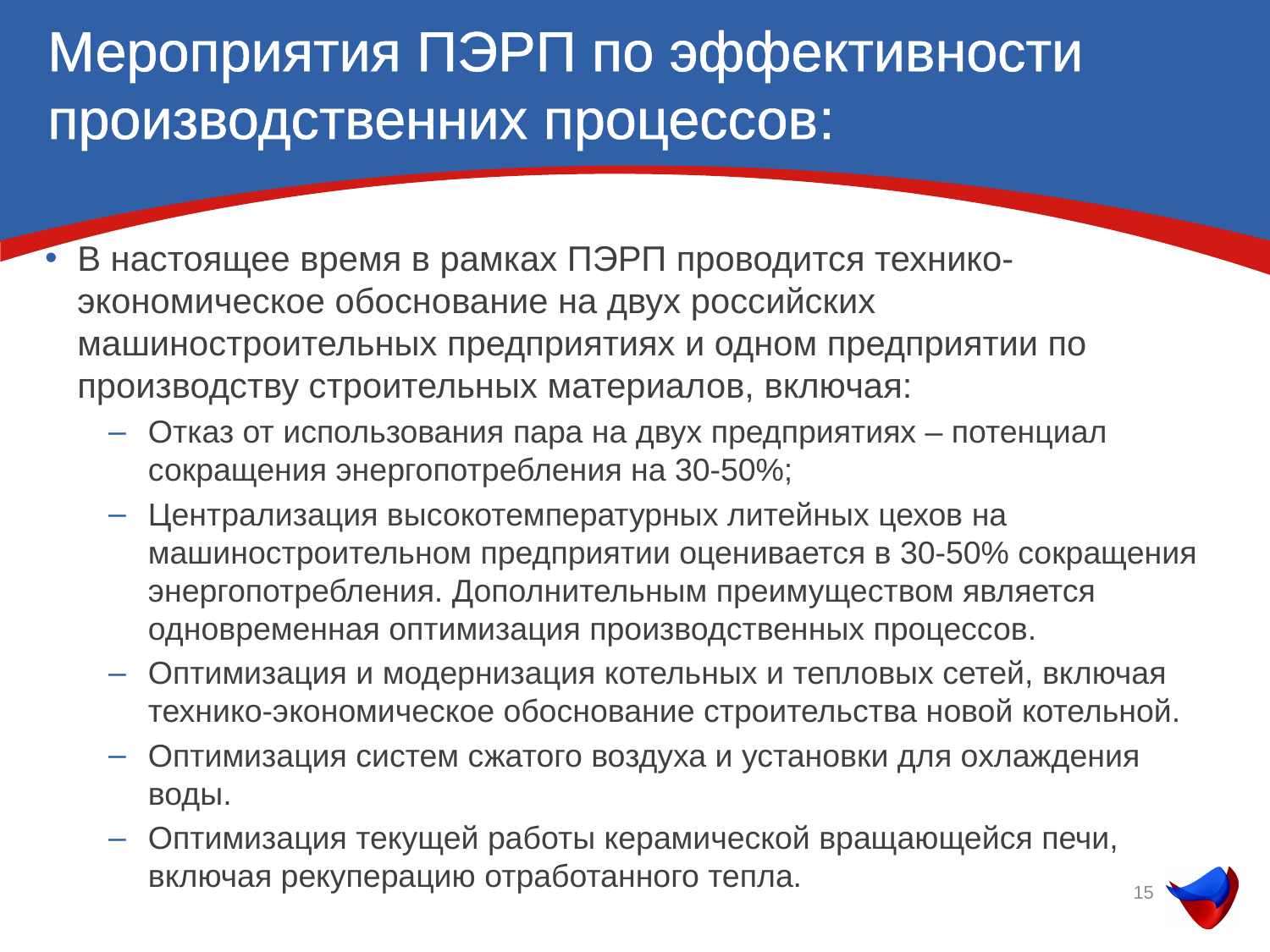

# Мероприятия ПЭРП по эффективности производственних процессов:
В настоящее время в рамках ПЭРП проводится технико-экономическое обоснование на двух российских машиностроительных предприятиях и одном предприятии по производству строительных материалов, включая:
Отказ от использования пара на двух предприятиях – потенциал сокращения энергопотребления на 30-50%;
Централизация высокотемпературных литейных цехов на машиностроительном предприятии оценивается в 30-50% сокращения энергопотребления. Дополнительным преимуществом является одновременная оптимизация производственных процессов.
Оптимизация и модернизация котельных и тепловых сетей, включая технико-экономическое обоснование строительства новой котельной.
Оптимизация систем сжатого воздуха и установки для охлаждения воды.
Оптимизация текущей работы керамической вращающейся печи, включая рекуперацию отработанного тепла.

15